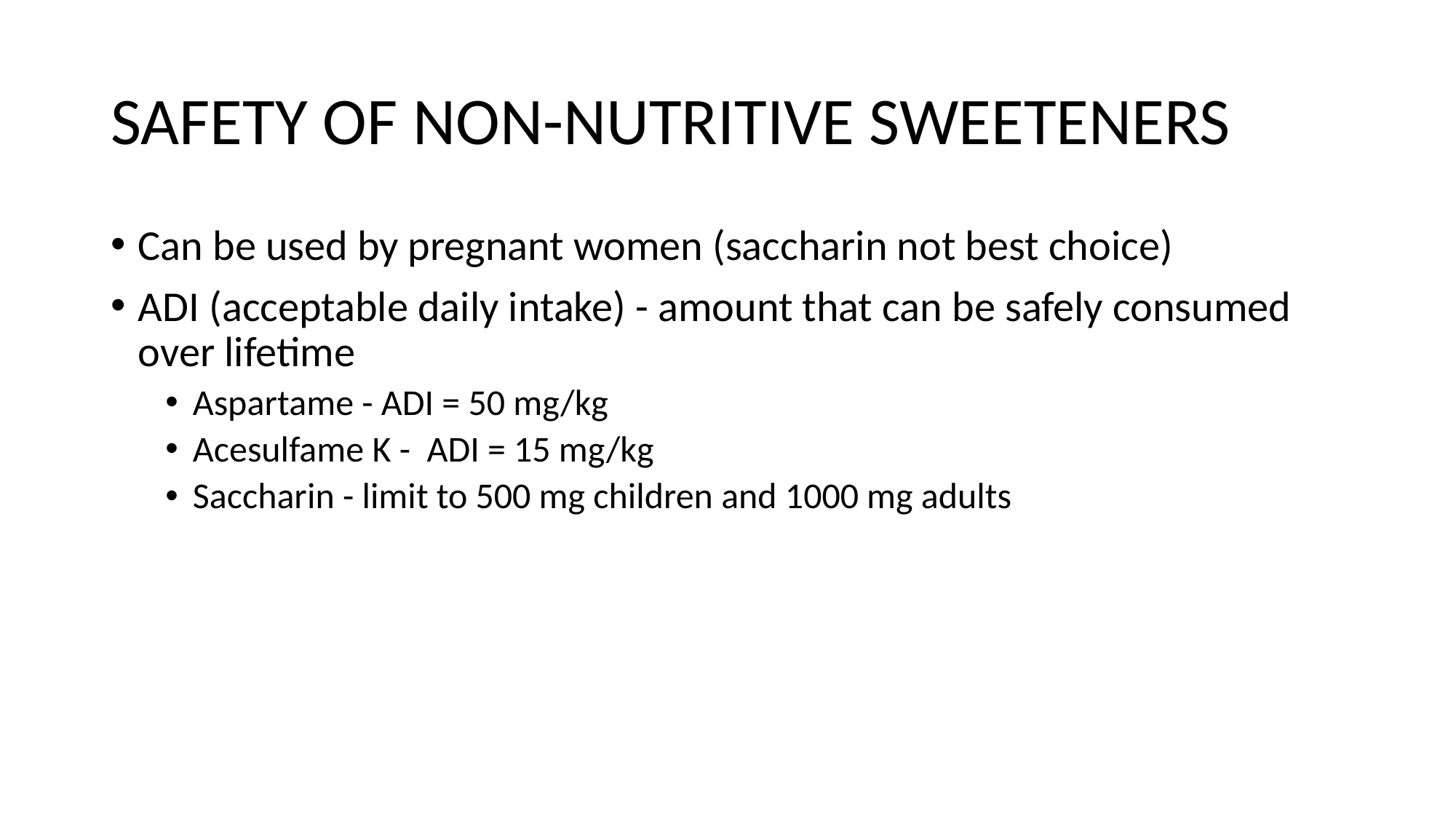

# SAFETY OF NON-NUTRITIVE SWEETENERS
Can be used by pregnant women (saccharin not best choice)
ADI (acceptable daily intake) - amount that can be safely consumed over lifetime
Aspartame - ADI = 50 mg/kg
Acesulfame K -  ADI = 15 mg/kg
Saccharin - limit to 500 mg children and 1000 mg adults